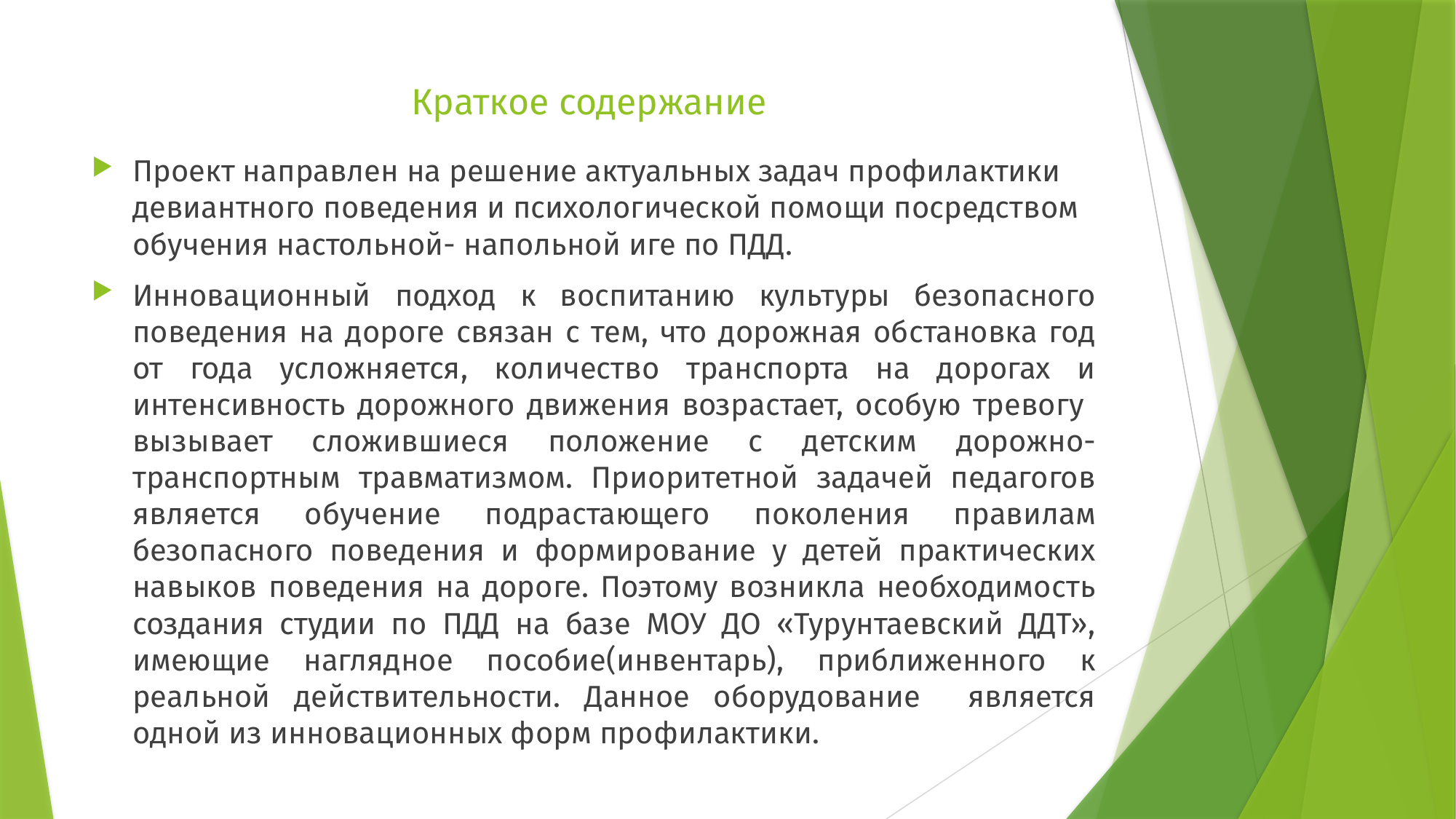

# Краткое содержание
Проект направлен на решение актуальных задач профилактики девиантного поведения и психологической помощи посредством обучения настольной- напольной иге по ПДД.
Инновационный подход к воспитанию культуры безопасного поведения на дороге связан с тем, что дорожная обстановка год от года усложняется, количество транспорта на дорогах и интенсивность дорожного движения возрастает, особую тревогу  вызывает сложившиеся положение с детским дорожно-транспортным травматизмом. Приоритетной задачей педагогов является обучение подрастающего поколения правилам безопасного поведения и формирование у детей практических навыков поведения на дороге. Поэтому возникла необходимость создания студии по ПДД на базе МОУ ДО «Турунтаевский ДДТ», имеющие наглядное пособие(инвентарь), приближенного к реальной действительности. Данное оборудование  является одной из инновационных форм профилактики.